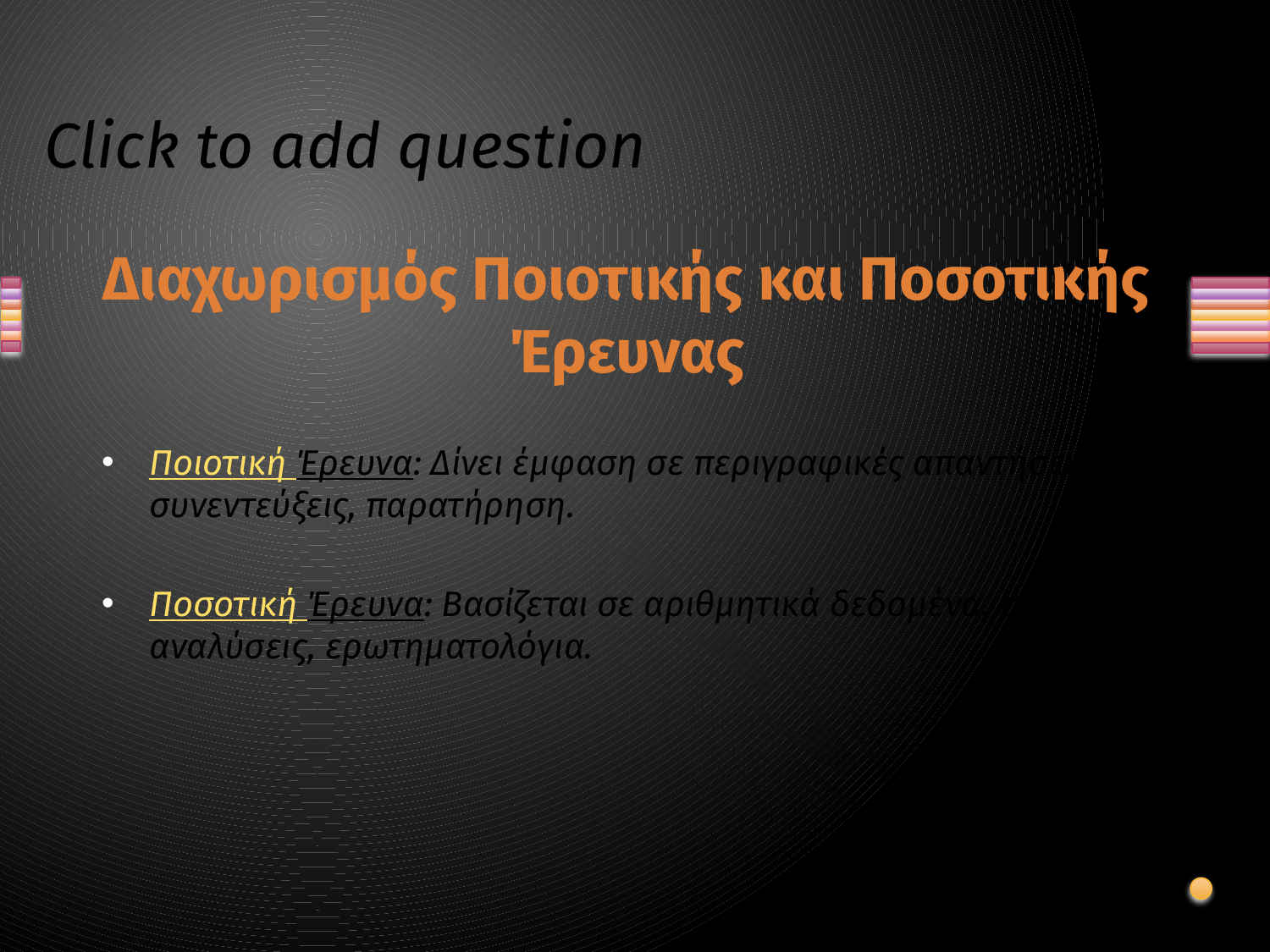

# Click to add question
Διαχωρισμός Ποιοτικής και Ποσοτικής Έρευνας
Ποιοτική Έρευνα: Δίνει έμφαση σε περιγραφικές απαντήσεις, συνεντεύξεις, παρατήρηση.

Ποσοτική Έρευνα: Βασίζεται σε αριθμητικά δεδομένα, στατιστικές αναλύσεις, ερωτηματολόγια.